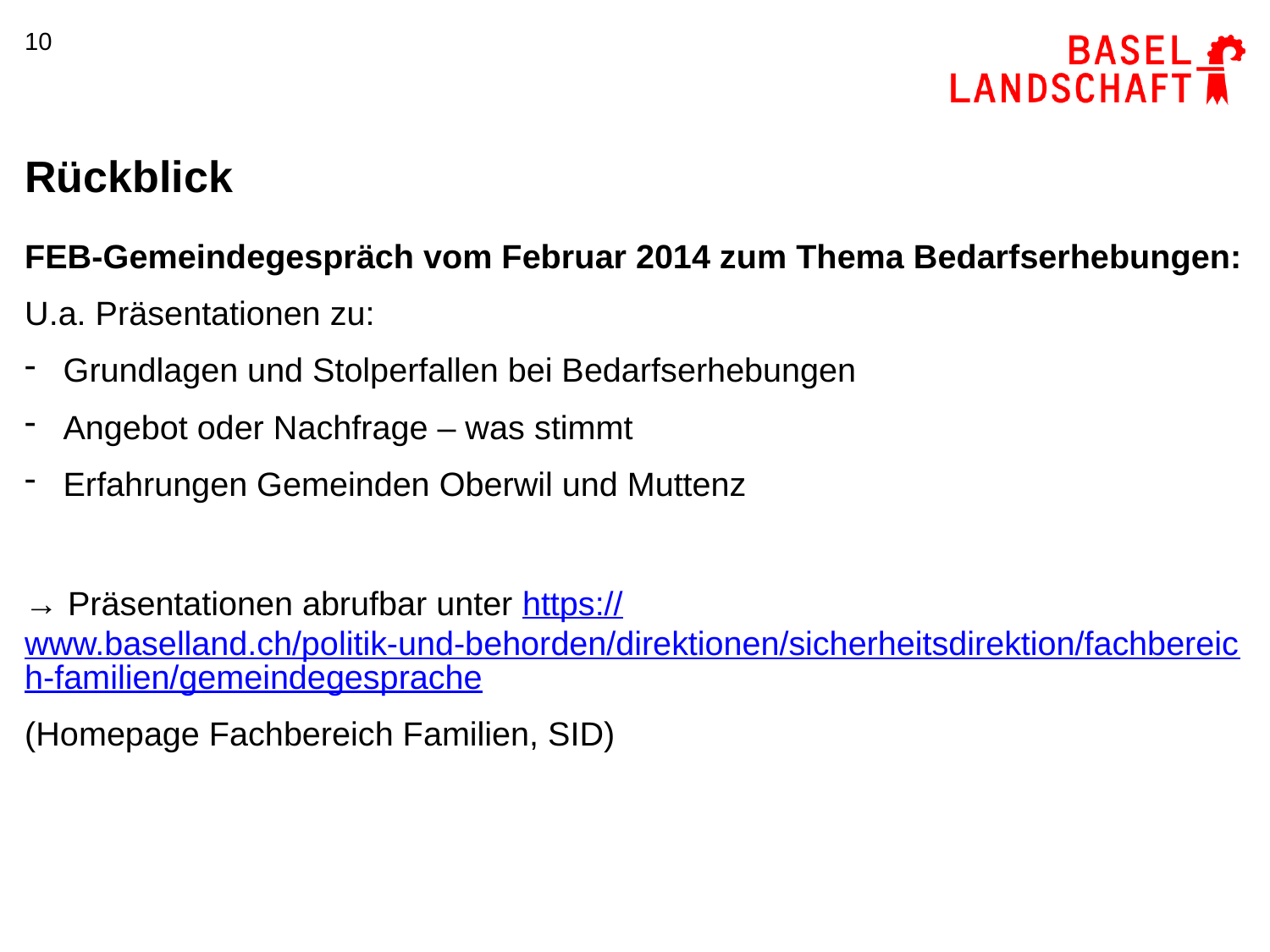

10
# Rückblick
FEB-Gemeindegespräch vom Februar 2014 zum Thema Bedarfserhebungen:
U.a. Präsentationen zu:
Grundlagen und Stolperfallen bei Bedarfserhebungen
Angebot oder Nachfrage – was stimmt
Erfahrungen Gemeinden Oberwil und Muttenz

→ Präsentationen abrufbar unter https://www.baselland.ch/politik-und-behorden/direktionen/sicherheitsdirektion/fachbereich-familien/gemeindegesprache
(Homepage Fachbereich Familien, SID)